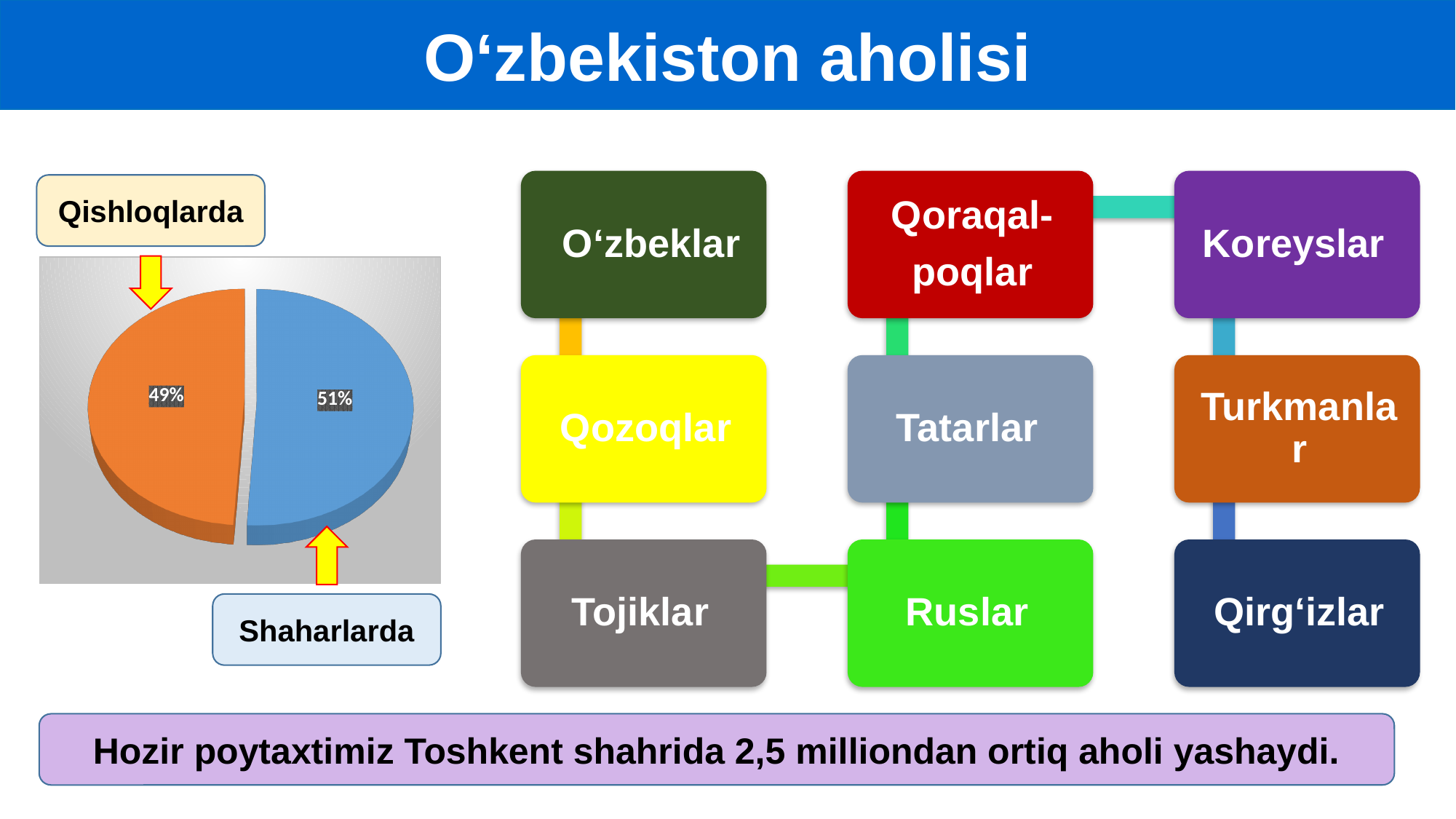

O‘zbekiston aholisi

 O‘zbeklar
Qozoqlar
Tojiklar
Ruslar
Tatarlar
Qoraqal-
poqlar
Koreyslar
Turkmanlar
Qirg‘izlar
Qishloqlarda

[unsupported chart]

Shaharlarda
Hozir poytaxtimiz Toshkent shahrida 2,5 milliondan ortiq aholi yashaydi.